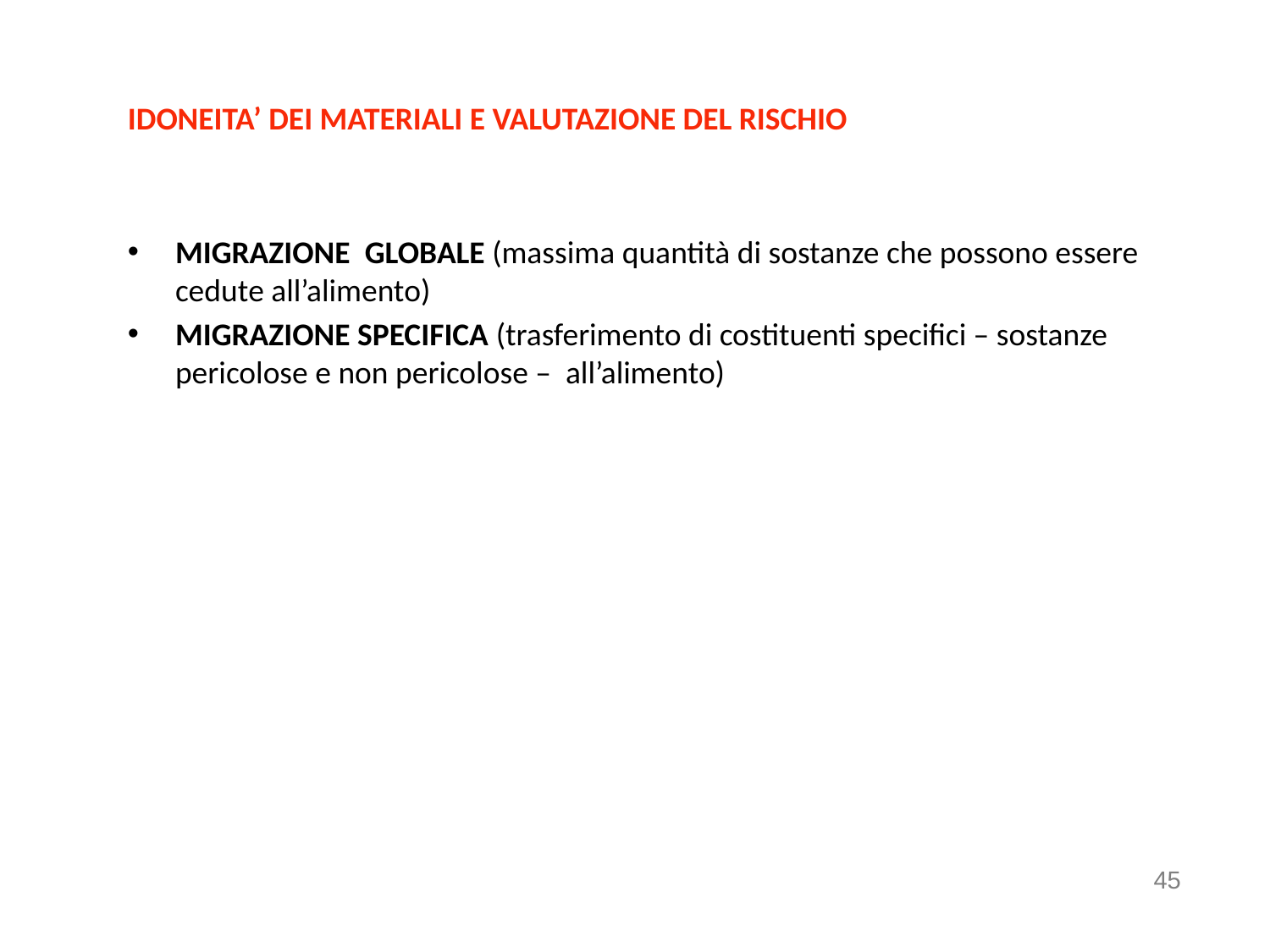

IDONEITA’ DEI MATERIALI E VALUTAZIONE DEL RISCHIO

MIGRAZIONE  GLOBALE (massima quantità di sostanze che possono essere cedute all’alimento)
MIGRAZIONE SPECIFICA (trasferimento di costituenti specifici – sostanze pericolose e non pericolose –  all’alimento)

45